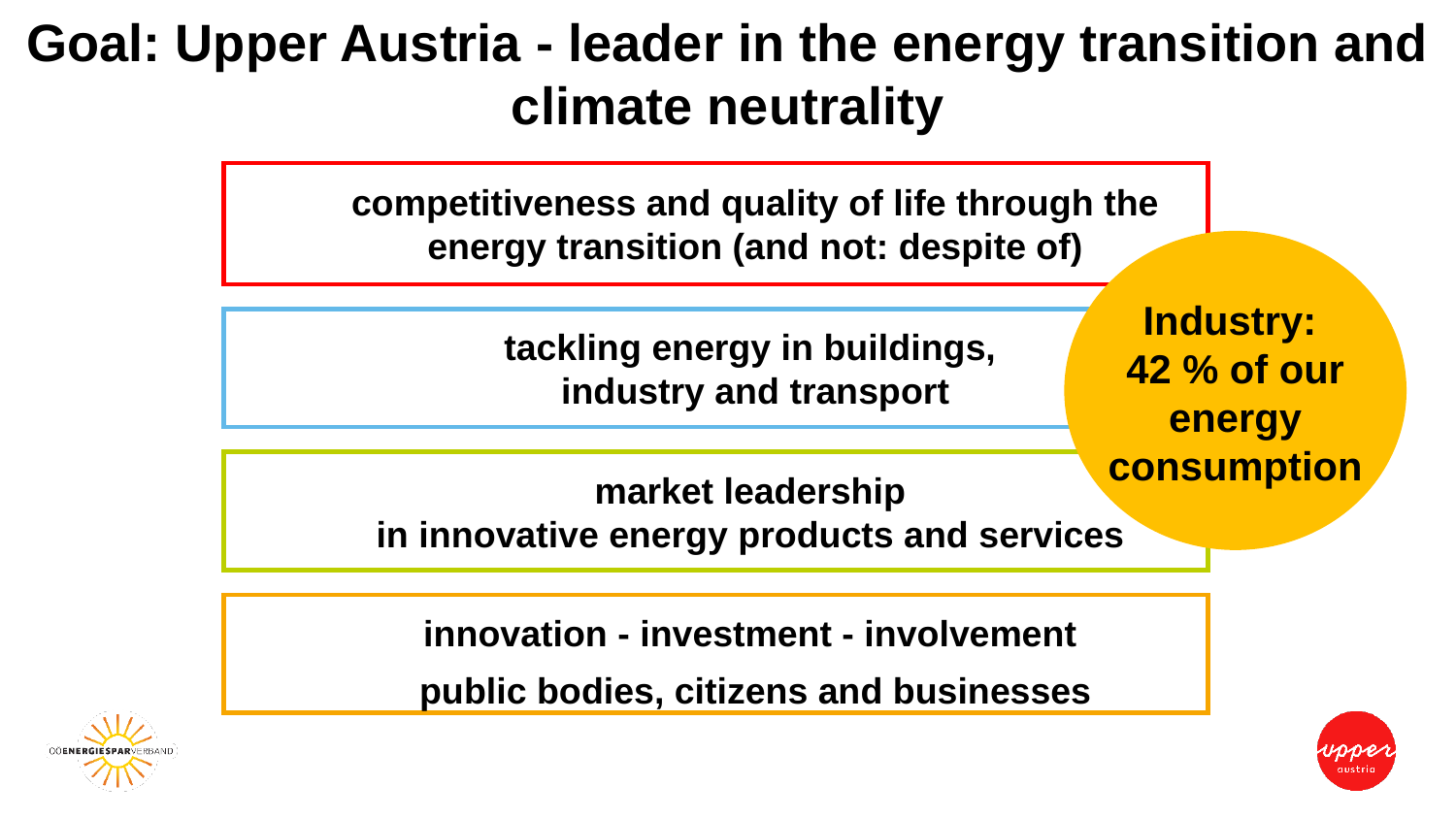

Goal: Upper Austria - leader in the energy transition and climate neutrality
competitiveness and quality of life through the energy transition (and not: despite of)

Industry:
42 % of our energy consumption
tackling energy in buildings,
industry and transport
market leadership
in innovative energy products and services
innovation - investment - involvement
public bodies, citizens and businesses